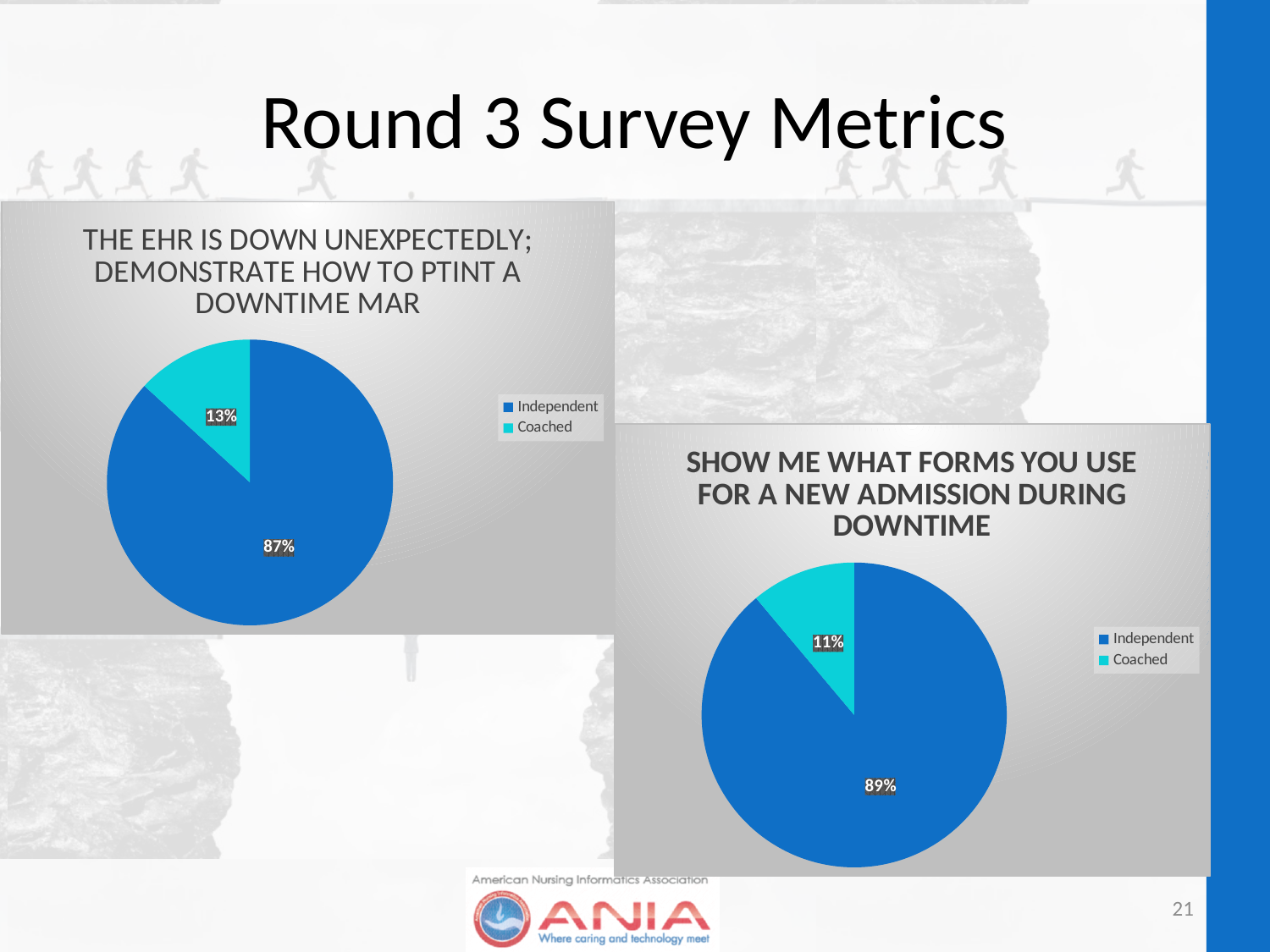

# Round 3 Survey Metrics

### Chart: THE EHR IS DOWN UNEXPECTEDLY; DEMONSTRATE HOW TO PTINT A DOWNTIME MAR

| Category |  |
|---|---|
| Independent | 92.0 |
| Coached | 14.0 |

### Chart: SHOW ME WHAT FORMS YOU USE FOR A NEW ADMISSION DURING DOWNTIME

| Category |  |
|---|---|
| Independent | 96.0 |
| Coached | 12.0 |
21